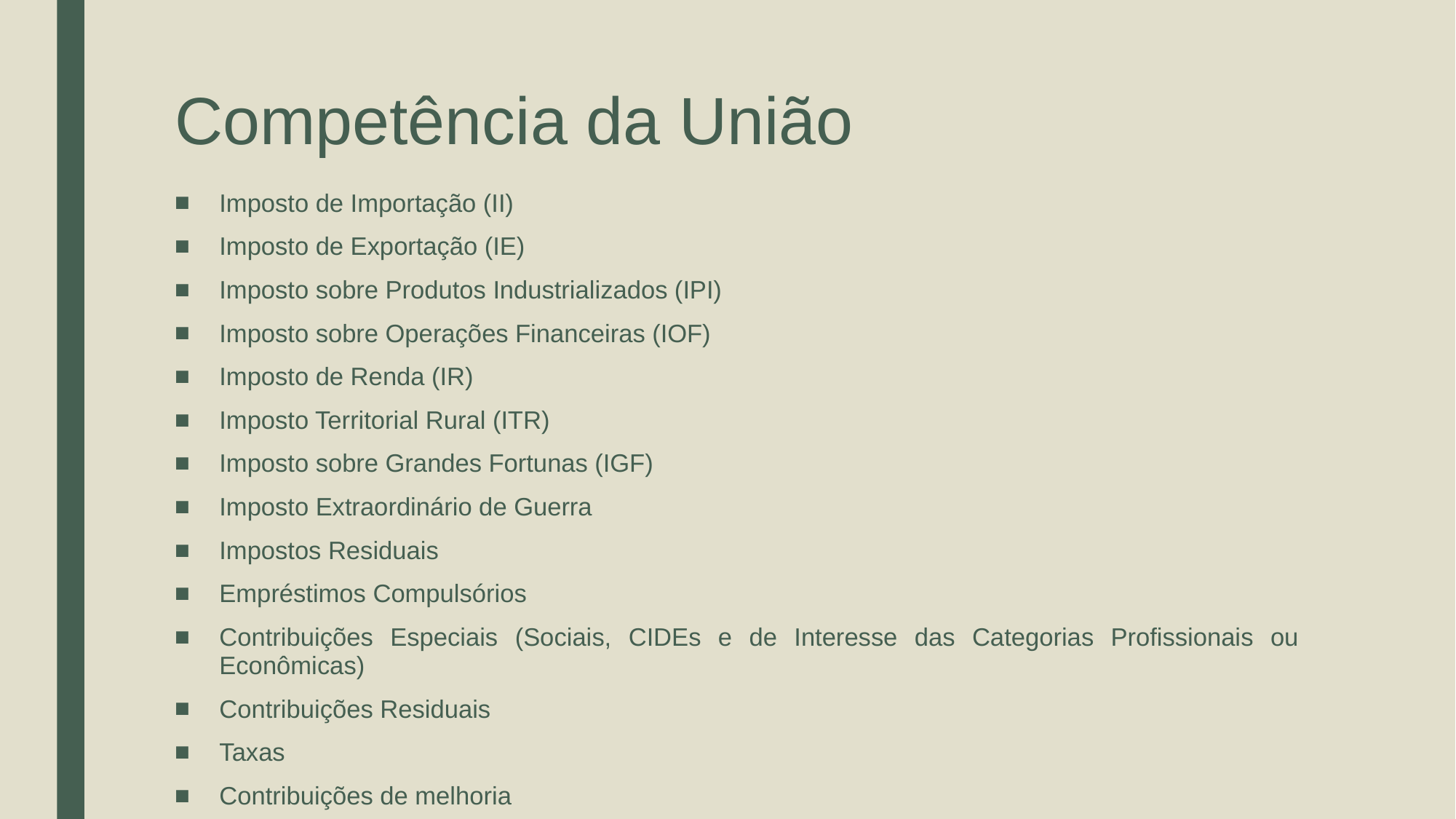

# Competência da União
Imposto de Importação (II)
Imposto de Exportação (IE)
Imposto sobre Produtos Industrializados (IPI)
Imposto sobre Operações Financeiras (IOF)
Imposto de Renda (IR)
Imposto Territorial Rural (ITR)
Imposto sobre Grandes Fortunas (IGF)
Imposto Extraordinário de Guerra
Impostos Residuais
Empréstimos Compulsórios
Contribuições Especiais (Sociais, CIDEs e de Interesse das Categorias Profissionais ou Econômicas)
Contribuições Residuais
Taxas
Contribuições de melhoria